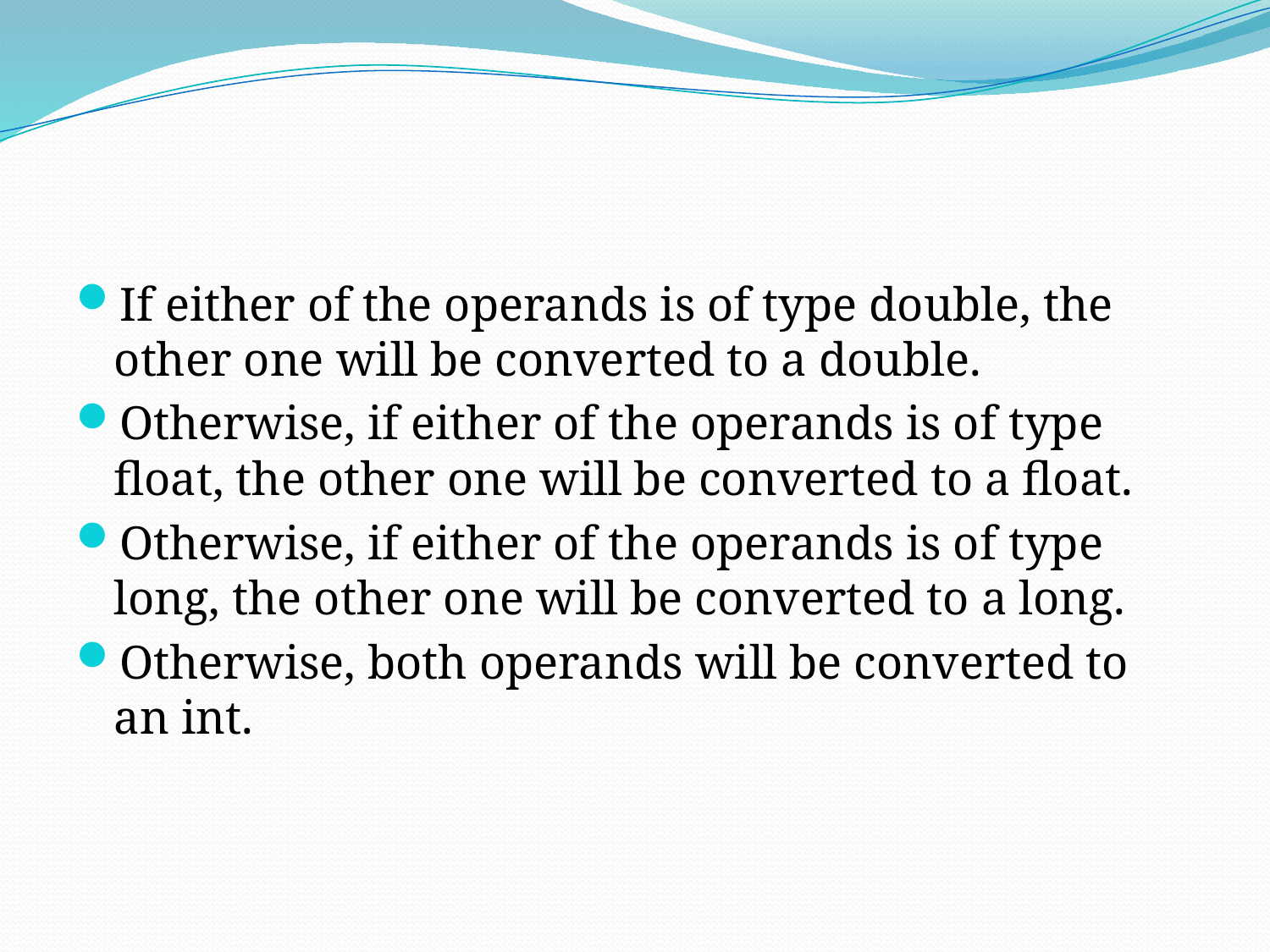

#
If either of the operands is of type double, the other one will be converted to a double.
Otherwise, if either of the operands is of type float, the other one will be converted to a float.
Otherwise, if either of the operands is of type long, the other one will be converted to a long.
Otherwise, both operands will be converted to an int.